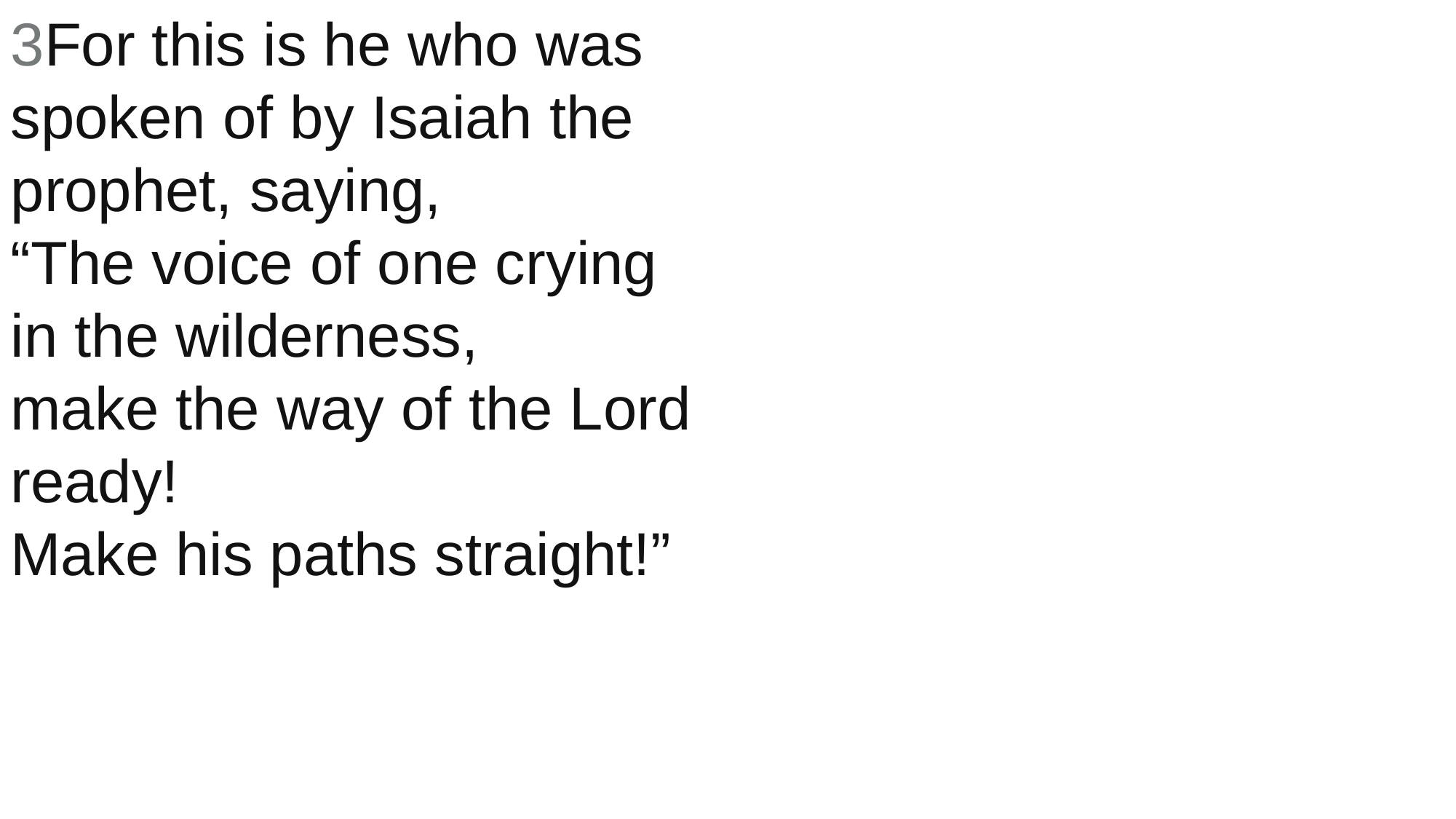

3For this is he who was spoken of by Isaiah the prophet, saying,
“The voice of one crying in the wilderness,
make the way of the Lord ready!
Make his paths straight!”